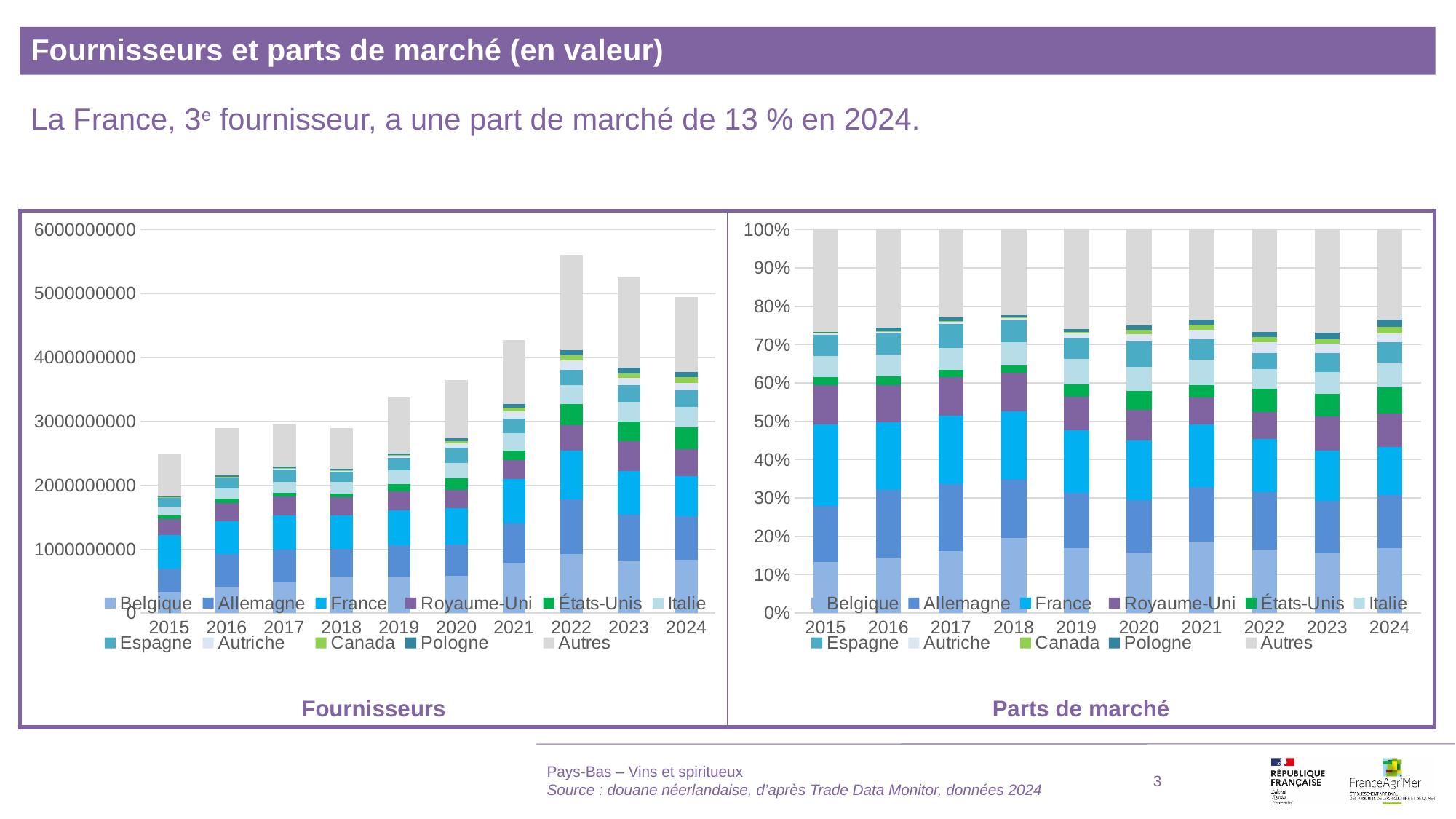

Fournisseurs et parts de marché (en valeur)
La France, 3e fournisseur, a une part de marché de 13 % en 2024.

### Chart

| Category | Belgique | Allemagne | France | Royaume-Uni | États-Unis | Italie | Espagne | Autriche | Canada | Pologne | Autres |
|---|---|---|---|---|---|---|---|---|---|---|---|
| 2015 | 329585200.0 | 362908669.0 | 526174616.0 | 257385203.0 | 52945456.0 | 135671452.0 | 135728225.0 | 9850299.0 | 2536638.0 | 7813176.0 | 659864402.0 |
| 2016 | 417857365.0 | 512814305.0 | 512441521.0 | 281365953.0 | 65491342.0 | 164837737.0 | 161927923.0 | 13321836.0 | 3514439.0 | 27290839.0 | 739856210.0 |
| 2017 | 482388854.0 | 515430875.0 | 532393789.0 | 296849056.0 | 57746571.0 | 170734932.0 | 186625744.0 | 17141000.0 | 4213546.0 | 27251322.0 | 678953364.0 |
| 2018 | 569302881.0 | 440881866.0 | 515916750.0 | 292575203.0 | 49658492.0 | 179244957.0 | 164226460.0 | 18691745.0 | 3700073.0 | 18915259.0 | 643461186.0 |
| 2019 | 574228502.0 | 485877131.0 | 549597020.0 | 298808054.0 | 104629867.0 | 224472842.0 | 187396446.0 | 41941440.0 | 10228049.0 | 23350750.0 | 877800822.0 |
| 2020 | 578027724.0 | 498186703.0 | 566302244.0 | 290526180.0 | 182128170.0 | 232150748.0 | 239533587.0 | 67809347.0 | 40805517.0 | 42180973.0 | 912044625.0 |
| 2021 | 793094843.0 | 609362492.0 | 701121991.0 | 295119008.0 | 141607297.0 | 281329115.0 | 226357635.0 | 109219804.0 | 52731112.0 | 62964957.0 | 997379631.0 |
| 2022 | 930145809.0 | 844204721.0 | 773586139.0 | 394571881.0 | 334647242.0 | 293460925.0 | 235558108.0 | 154980385.0 | 73726519.0 | 80136088.0 | 1492694237.0 |
| 2023 | 820755815.0 | 720215387.0 | 685396268.0 | 468300597.0 | 304212481.0 | 302172991.0 | 261952227.0 | 124019852.0 | 68216263.0 | 89871122.0 | 1406212504.0 |
| 2024 | 835248375.0 | 684545229.0 | 625080945.0 | 423408068.0 | 339177748.0 | 321709458.0 | 261291002.0 | 113637181.0 | 88445570.0 | 85996602.0 | 1162312189.0 |

### Chart

| Category | Belgique | Allemagne | France | Royaume-Uni | États-Unis | Italie | Espagne | Autriche | Canada | Pologne | Autres |
|---|---|---|---|---|---|---|---|---|---|---|---|
| 2015 | 0.1328724336363261 | 0.1463068063667602 | 0.21212755228565894 | 0.10376496973950838 | 0.021344986330408714 | 0.05469601184220044 | 0.054718899904755536 | 0.003971152831424072 | 0.0010226468431057672 | 0.0031498857034506877 | 0.2660246545164012 |
| 2016 | 0.14405300799390988 | 0.1767886589184717 | 0.17666014459509247 | 0.09699867771080944 | 0.02257762002748925 | 0.05682650070259983 | 0.05582336543561036 | 0.004592597160041815 | 0.0012115749338559789 | 0.009408300003584972 | 0.2550595525185343 |
| 2017 | 0.16243530820183547 | 0.173561582824977 | 0.17927352276874534 | 0.09995829609442825 | 0.01944506383222564 | 0.05749175394554083 | 0.0628426838507277 | 0.0057719070306041145 | 0.0014188317940128257 | 0.009176366433991983 | 0.22862468322291085 |
| 2018 | 0.19654347156816734 | 0.152207999269007 | 0.17811269267960425 | 0.10100729859538739 | 0.017143866184861387 | 0.061881693006691246 | 0.05669677714445077 | 0.006453050870766513 | 0.0012773959464217847 | 0.006530215801720177 | 0.22214553893292216 |
| 2019 | 0.16997402418176308 | 0.14382165100881683 | 0.1626830030943064 | 0.08844842640064837 | 0.030970875673448642 | 0.06644489456961349 | 0.0554701271933389 | 0.012414840628684025 | 0.0030275450312953252 | 0.0069119190902897825 | 0.25983269312779517 |
| 2020 | 0.1583769587452233 | 0.1365008833182711 | 0.15516423073041974 | 0.07960284760366844 | 0.04990228750071686 | 0.06360824561188129 | 0.06563110980883394 | 0.018579451653359676 | 0.011180525456053225 | 0.01155739412363269 | 0.24989606544793974 |
| 2021 | 0.18572397560966783 | 0.14269822279206826 | 0.1641861180982181 | 0.06910986236704274 | 0.03316106567367881 | 0.06588059694715406 | 0.05300758194666775 | 0.025576684041291514 | 0.012348374025373234 | 0.014744897462574704 | 0.233562621036263 |
| 2022 | 0.1658690389312204 | 0.15054352164851723 | 0.13795040322161306 | 0.07036236475775366 | 0.059676252770734725 | 0.052331667919837885 | 0.04200609905281702 | 0.02763700837482409 | 0.013147343923875447 | 0.014290335742691828 | 0.26618596365611463 |
| 2023 | 0.15629497998285102 | 0.13714925613351434 | 0.13051871705274581 | 0.0891775983750687 | 0.0579306082996542 | 0.05754223207020863 | 0.04988306793224273 | 0.023616866224476455 | 0.012990294147461997 | 0.017113988055054305 | 0.2677823917267218 |
| 2024 | 0.16904944996507726 | 0.13854800308790527 | 0.1265127752399407 | 0.08569534901061739 | 0.06864761842822331 | 0.06511213736089354 | 0.05288379060770265 | 0.022999509509529937 | 0.017900872851560754 | 0.017405215864042433 | 0.23524527807450676 |
Pays-Bas – Vins et spiritueux
Source : douane néerlandaise, d’après Trade Data Monitor, données 2024
3